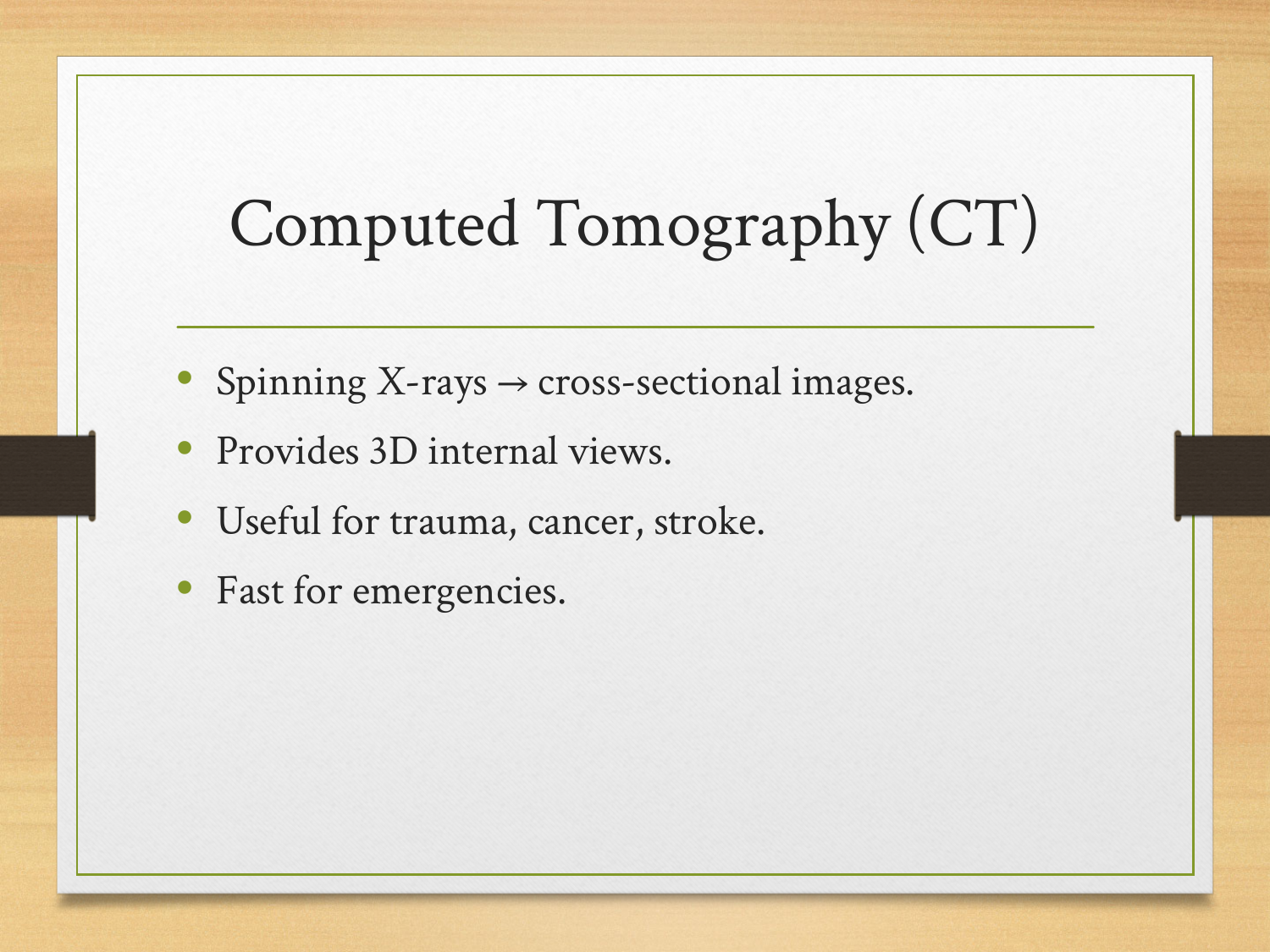

# Computed Tomography (CT)
Spinning X-rays → cross-sectional images.
Provides 3D internal views.
Useful for trauma, cancer, stroke.
Fast for emergencies.